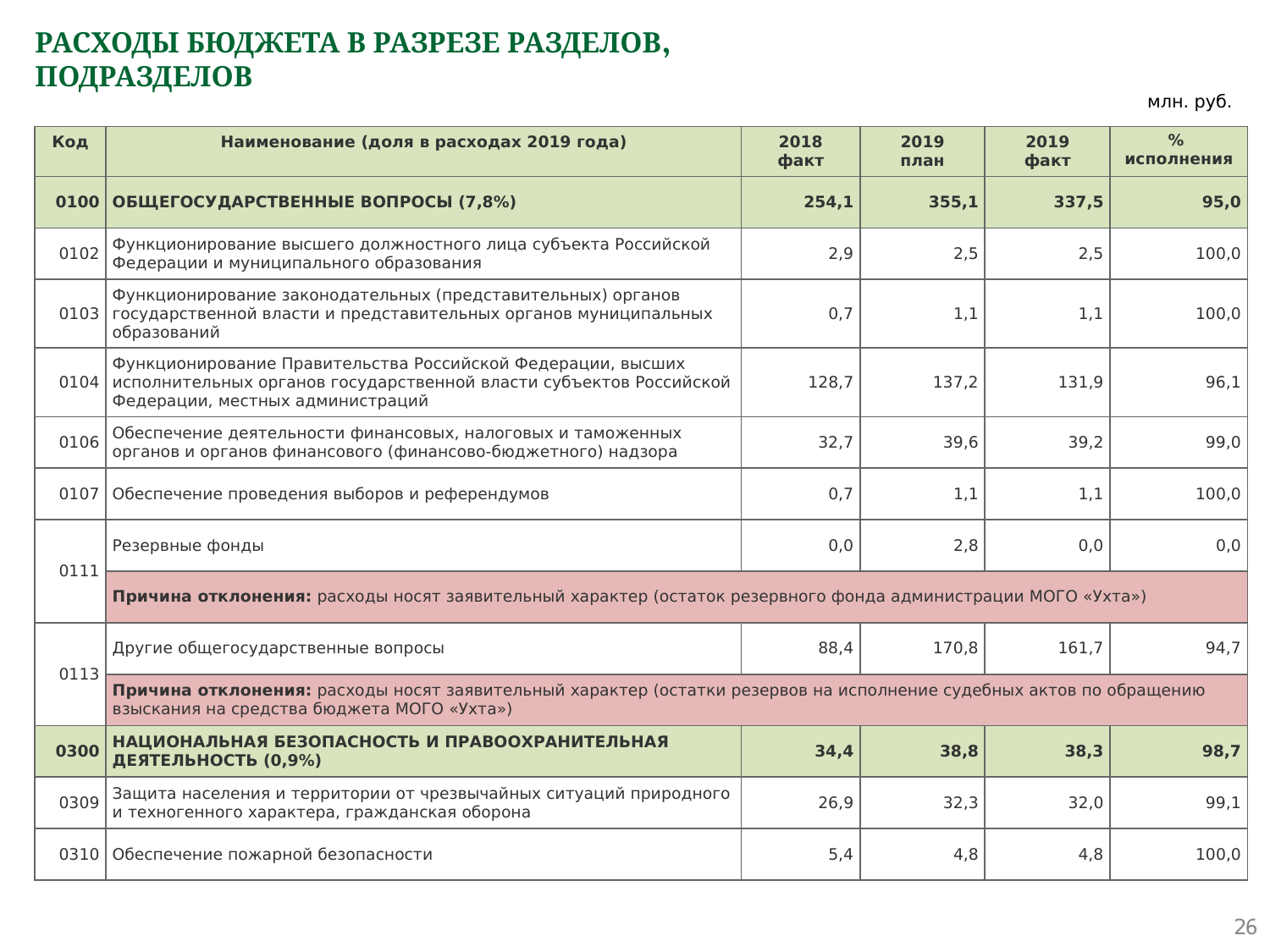

# РАСХОДЫ БЮДЖЕТА В РАЗРЕЗЕ РАЗДЕЛОВ, ПОДРАЗДЕЛОВ
млн. руб.
| Код | Наименование (доля в расходах 2019 года) | 2018 факт | 2019 план | 2019 факт | % исполнения |
| --- | --- | --- | --- | --- | --- |
| 0100 | ОБЩЕГОСУДАРСТВЕННЫЕ ВОПРОСЫ (7,8%) | 254,1 | 355,1 | 337,5 | 95,0 |
| 0102 | Функционирование высшего должностного лица субъекта Российской Федерации и муниципального образования | 2,9 | 2,5 | 2,5 | 100,0 |
| 0103 | Функционирование законодательных (представительных) органов государственной власти и представительных органов муниципальных образований | 0,7 | 1,1 | 1,1 | 100,0 |
| 0104 | Функционирование Правительства Российской Федерации, высших исполнительных органов государственной власти субъектов Российской Федерации, местных администраций | 128,7 | 137,2 | 131,9 | 96,1 |
| 0106 | Обеспечение деятельности финансовых, налоговых и таможенных органов и органов финансового (финансово-бюджетного) надзора | 32,7 | 39,6 | 39,2 | 99,0 |
| 0107 | Обеспечение проведения выборов и референдумов | 0,7 | 1,1 | 1,1 | 100,0 |
| 0111 | Резервные фонды | 0,0 | 2,8 | 0,0 | 0,0 |
|  | Причина отклонения: расходы носят заявительный характер (остаток резервного фонда администрации МОГО «Ухта») |  |  |  |  |
| 0113 | Другие общегосударственные вопросы | 88,4 | 170,8 | 161,7 | 94,7 |
|  | Причина отклонения: расходы носят заявительный характер (остатки резервов на исполнение судебных актов по обращению взыскания на средства бюджета МОГО «Ухта») |  |  |  |  |
| 0300 | НАЦИОНАЛЬНАЯ БЕЗОПАСНОСТЬ И ПРАВООХРАНИТЕЛЬНАЯ ДЕЯТЕЛЬНОСТЬ (0,9%) | 34,4 | 38,8 | 38,3 | 98,7 |
| 0309 | Защита населения и территории от чрезвычайных ситуаций природного и техногенного характера, гражданская оборона | 26,9 | 32,3 | 32,0 | 99,1 |
| 0310 | Обеспечение пожарной безопасности | 5,4 | 4,8 | 4,8 | 100,0 |
26